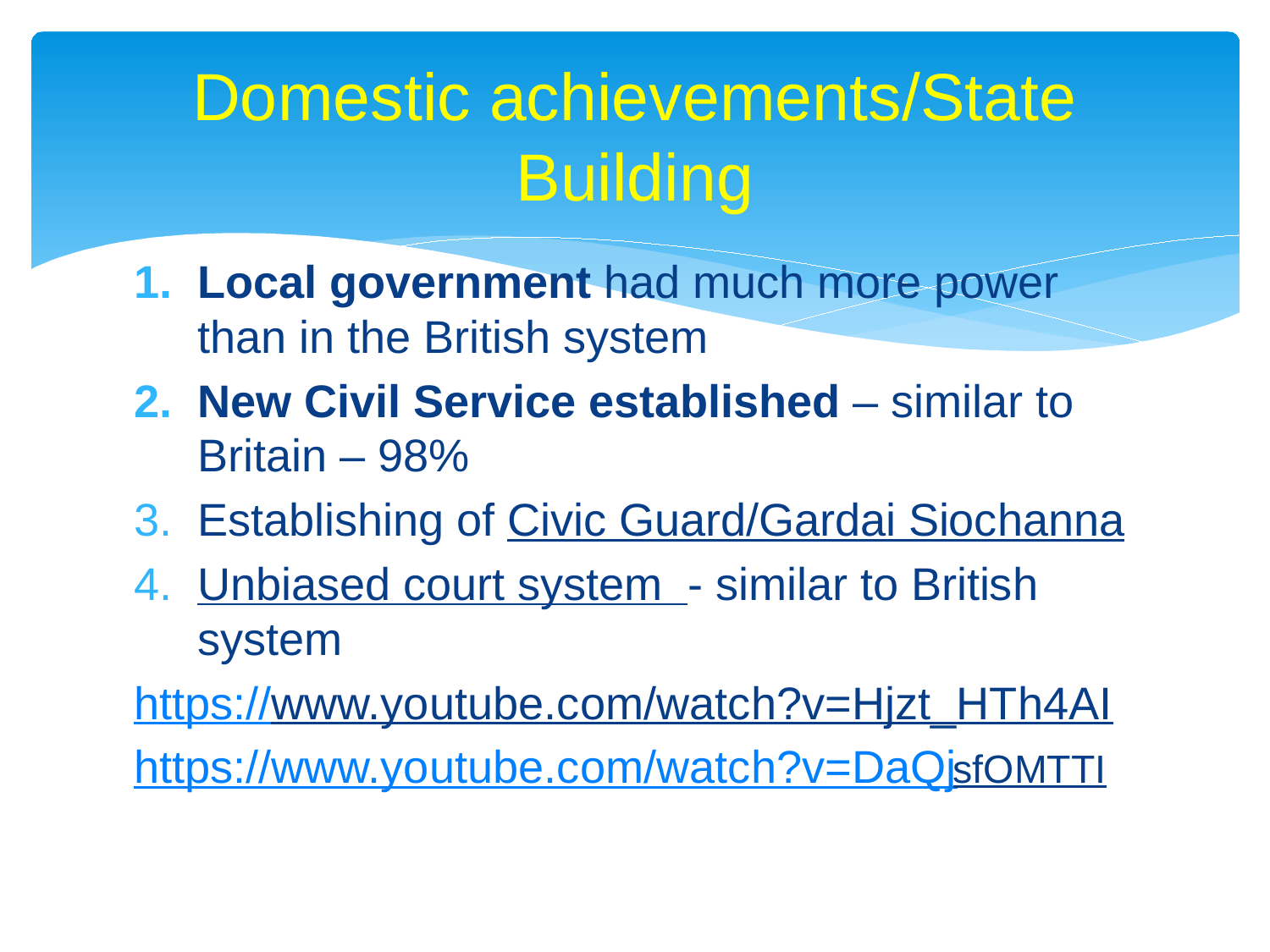

# Domestic achievements/State Building
Local government had much more power than in the British system
New Civil Service established – similar to Britain – 98%
Establishing of Civic Guard/Gardai Siochanna
Unbiased court system  - similar to British system
https://www.youtube.com/watch?v=Hjzt_HTh4AI
https://www.youtube.com/watch?v=DaQjsfOMTTI